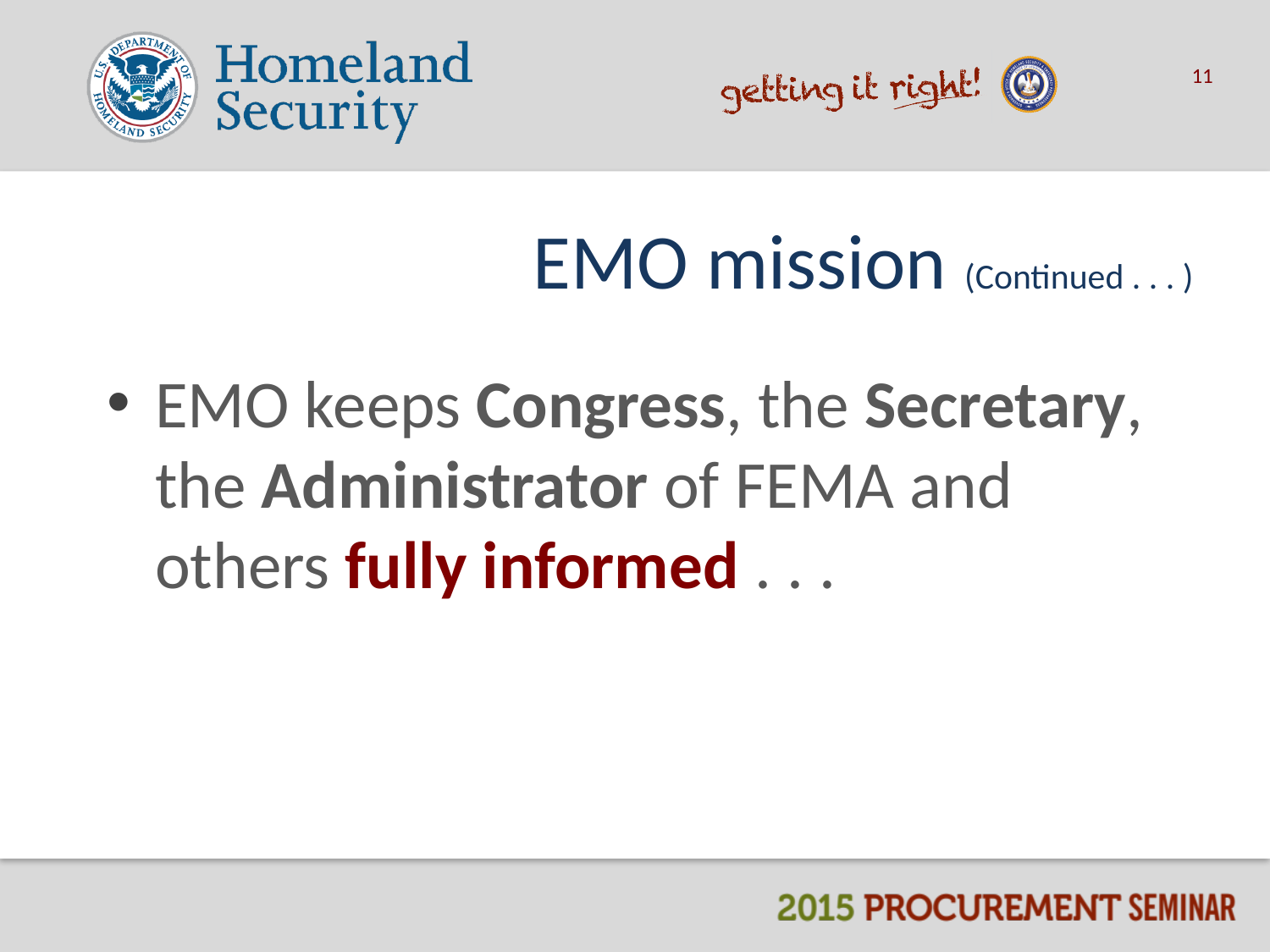

11
# EMO mission (Continued . . . )
EMO keeps Congress, the Secretary, the Administrator of FEMA and others fully informed . . .